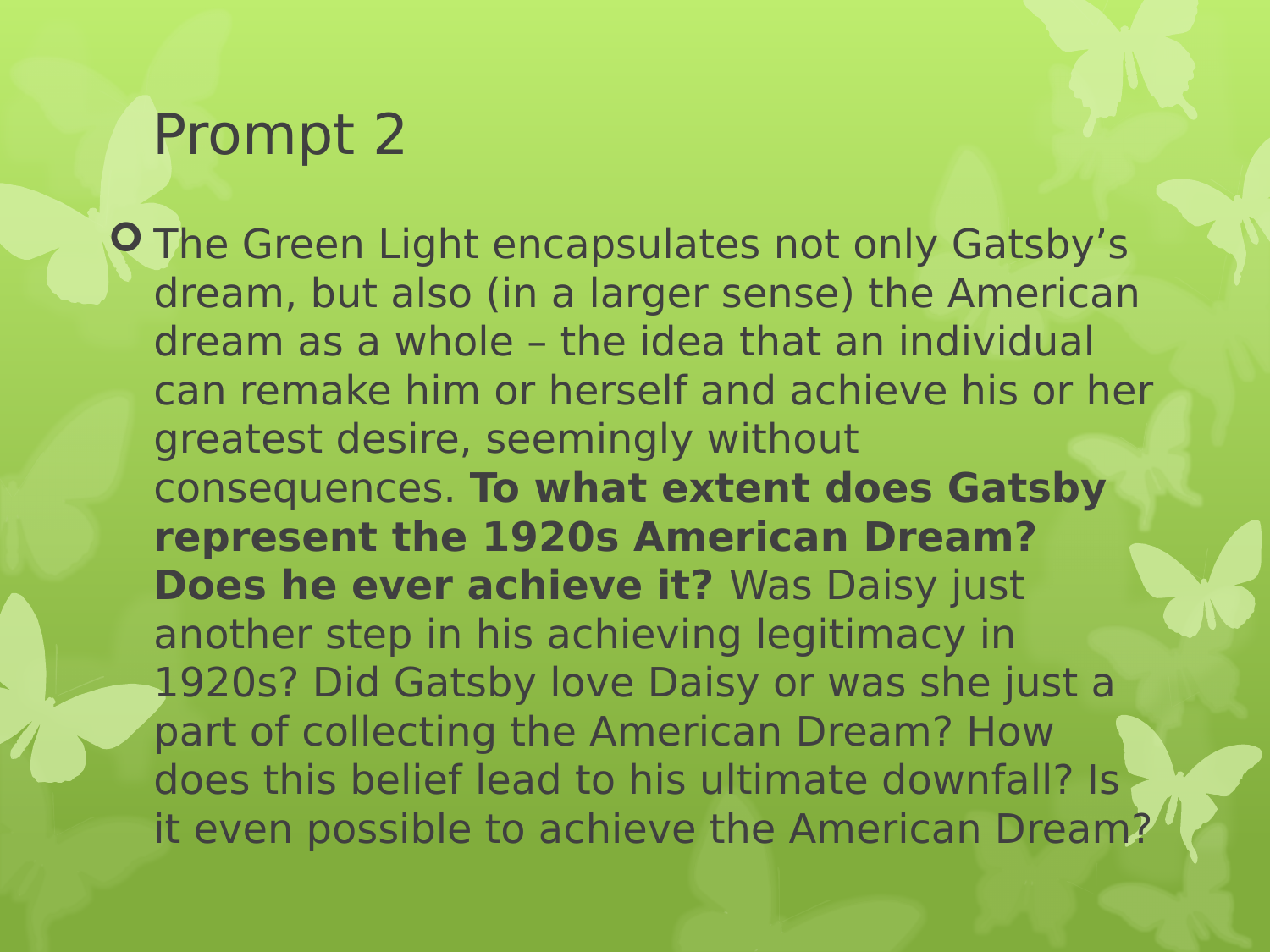

# Prompt 2
The Green Light encapsulates not only Gatsby’s dream, but also (in a larger sense) the American dream as a whole – the idea that an individual can remake him or herself and achieve his or her greatest desire, seemingly without consequences. To what extent does Gatsby represent the 1920s American Dream? Does he ever achieve it? Was Daisy just another step in his achieving legitimacy in 1920s? Did Gatsby love Daisy or was she just a part of collecting the American Dream? How does this belief lead to his ultimate downfall? Is it even possible to achieve the American Dream?